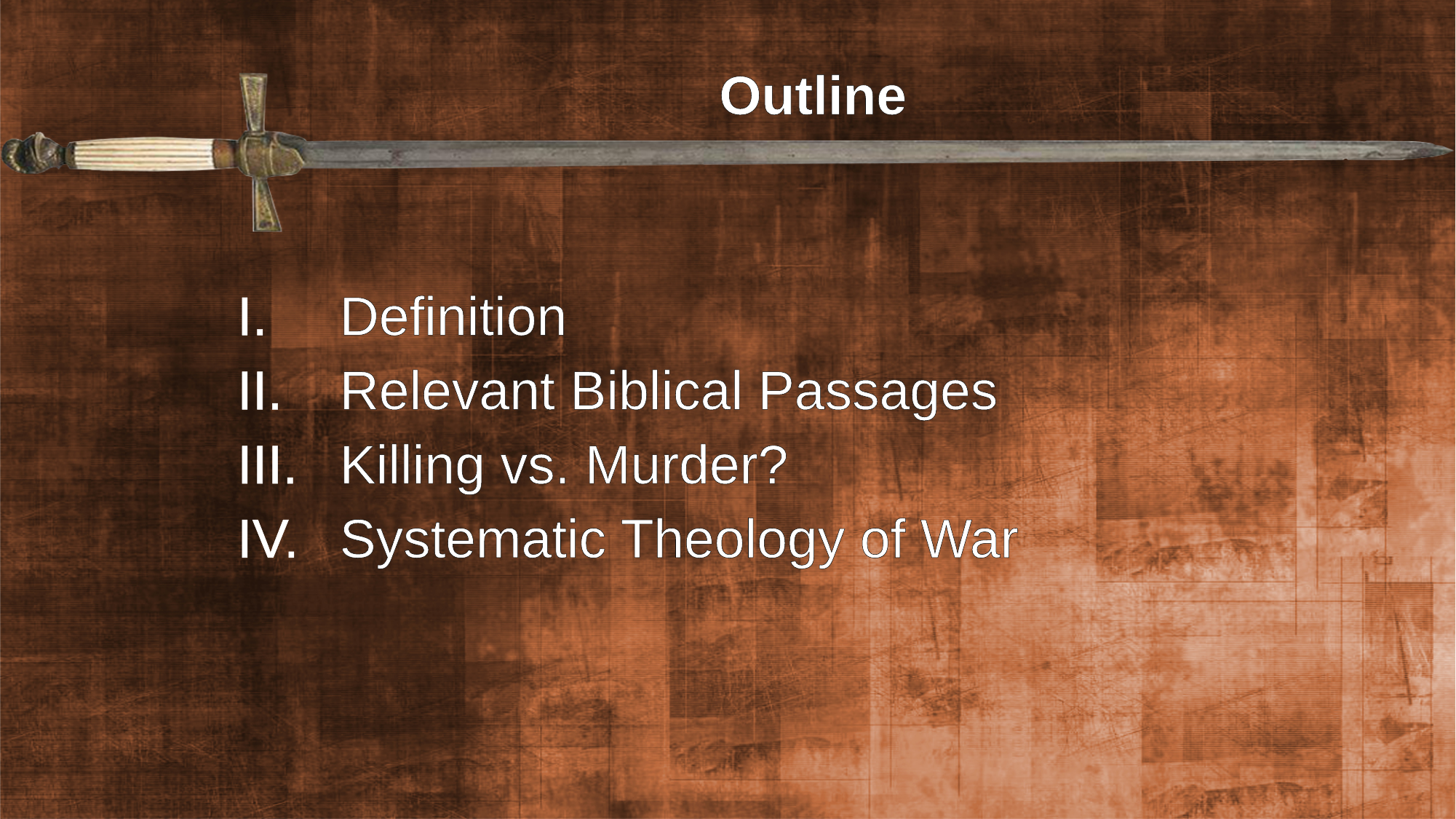

# Outline
Definition
Relevant Biblical Passages
Killing vs. Murder?
Systematic Theology of War